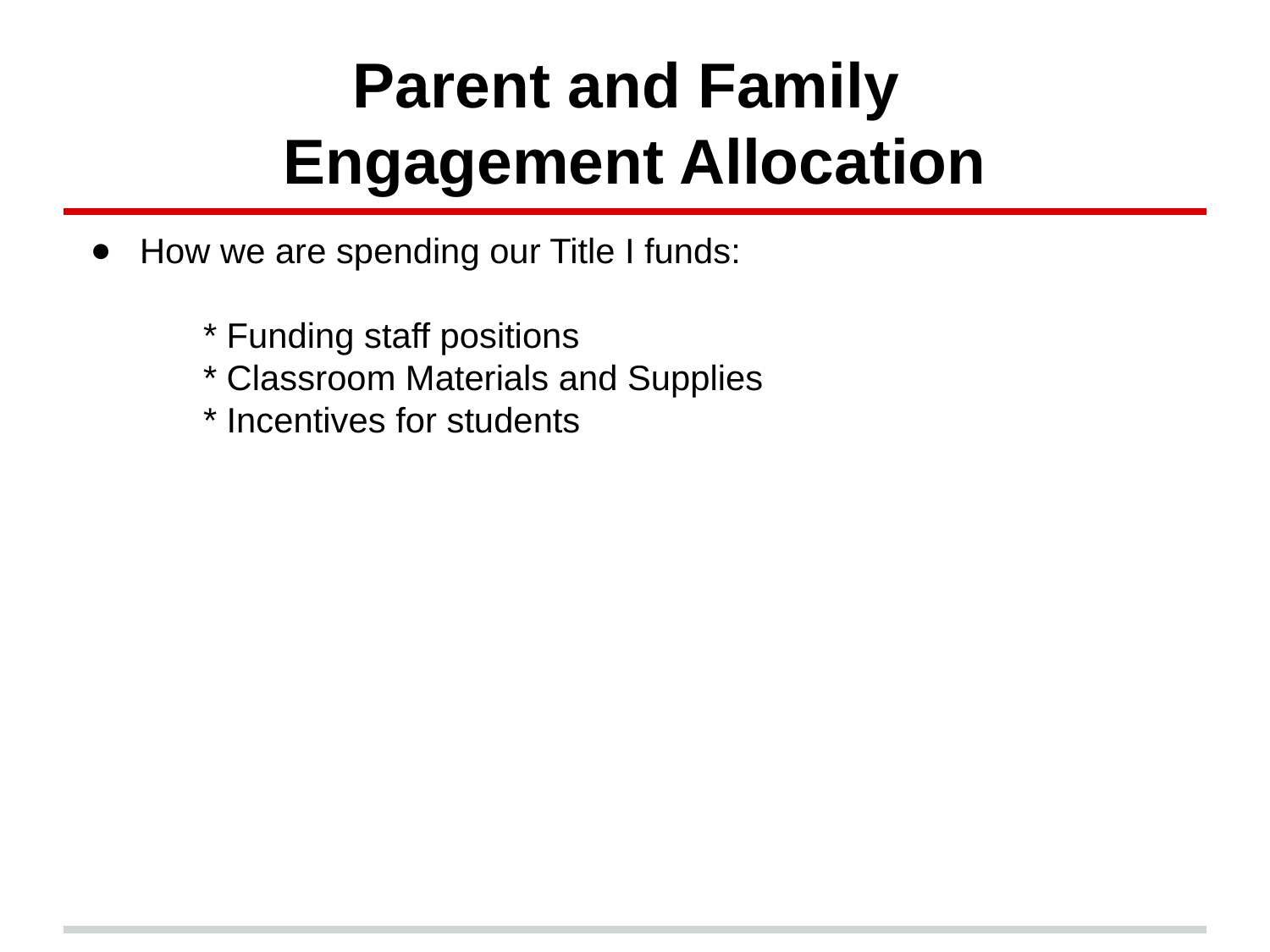

# Parent and Family
Engagement Allocation
How we are spending our Title I funds:

	* Funding staff positions
	* Classroom Materials and Supplies
	* Incentives for students